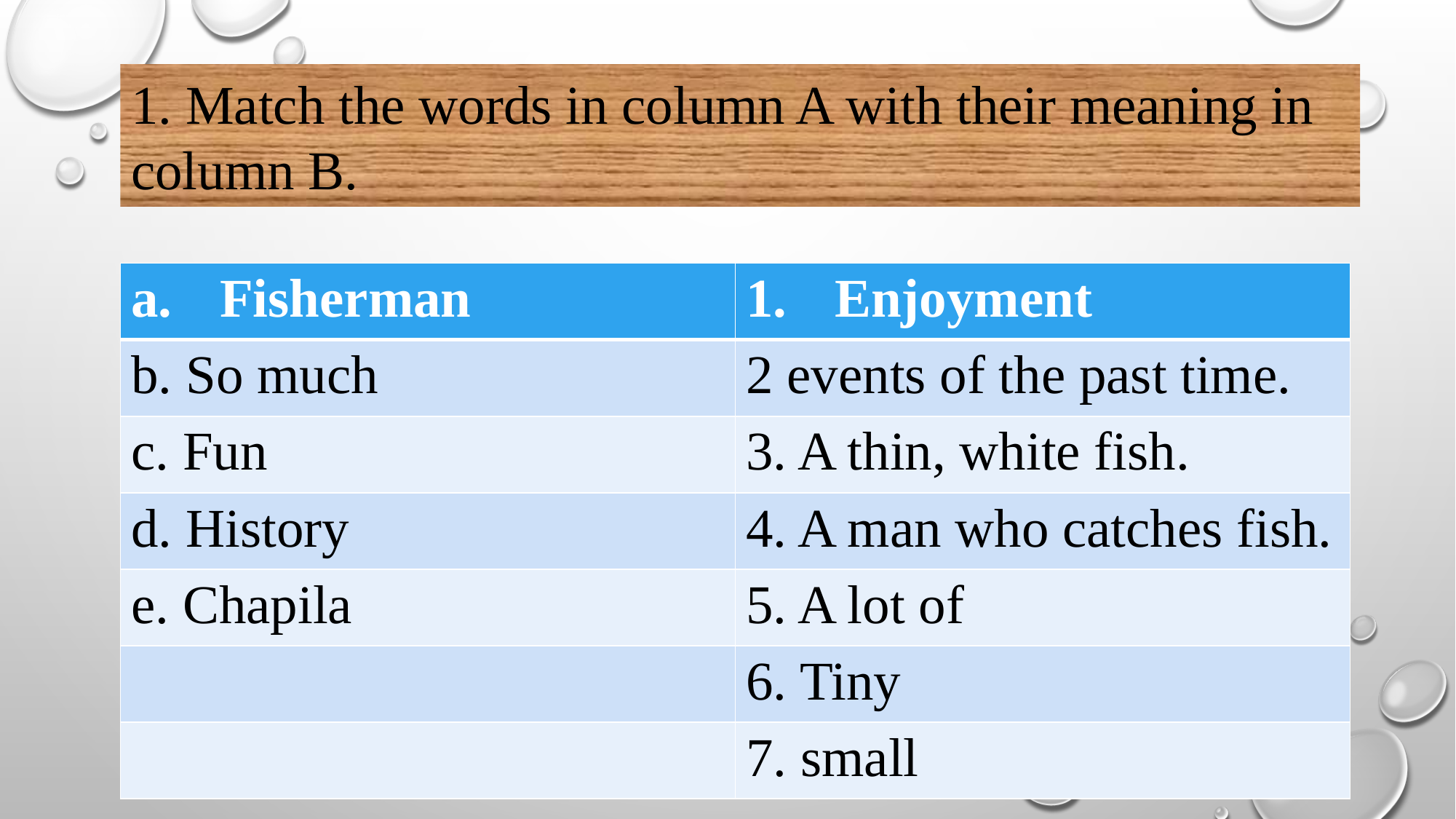

1. Match the words in column A with their meaning in column B.
| Fisherman | Enjoyment |
| --- | --- |
| b. So much | 2 events of the past time. |
| c. Fun | 3. A thin, white fish. |
| d. History | 4. A man who catches fish. |
| e. Chapila | 5. A lot of |
|  | 6. Tiny |
|  | 7. small |